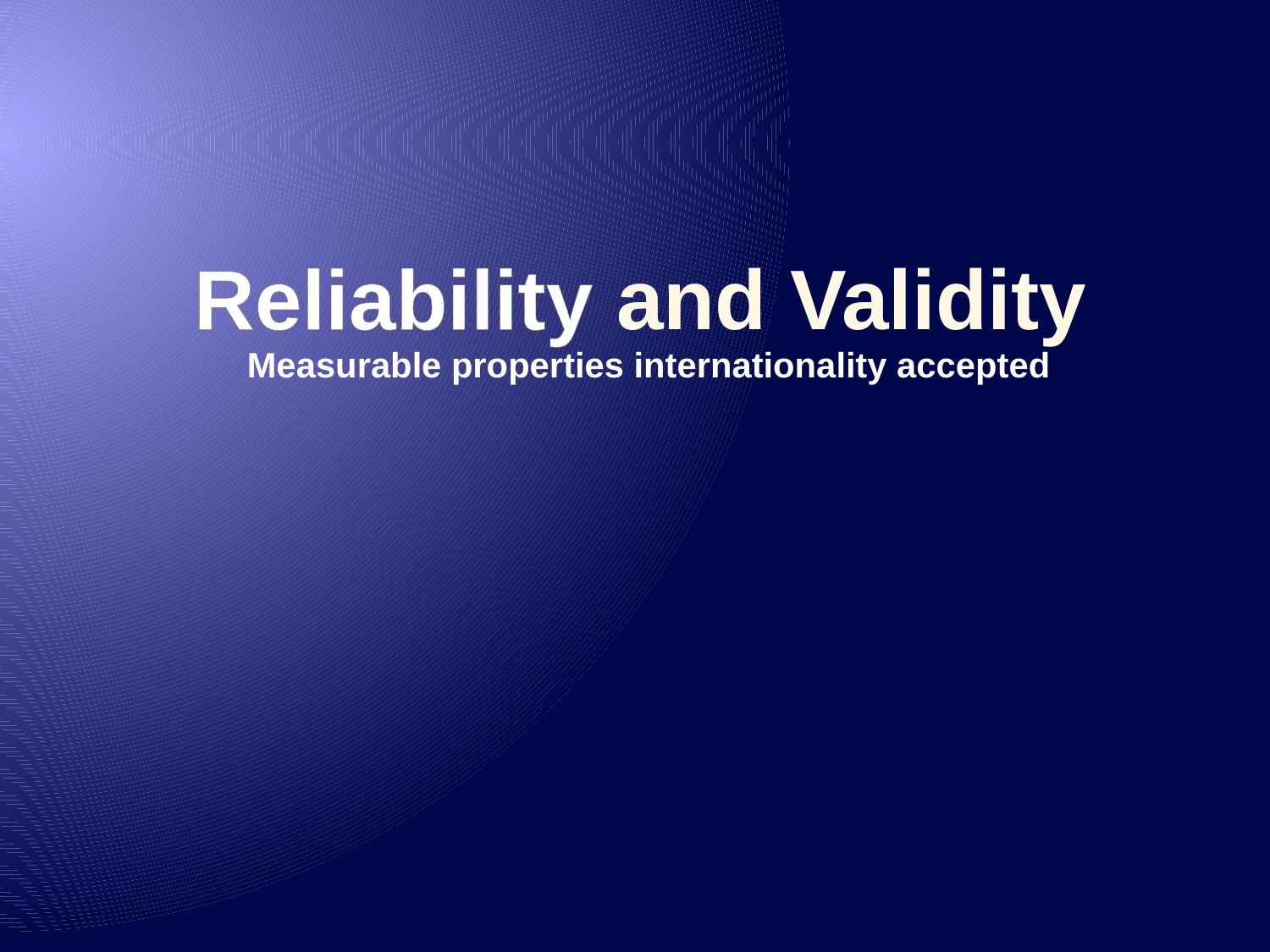

Reliability and Validity
Measurable properties internationality accepted